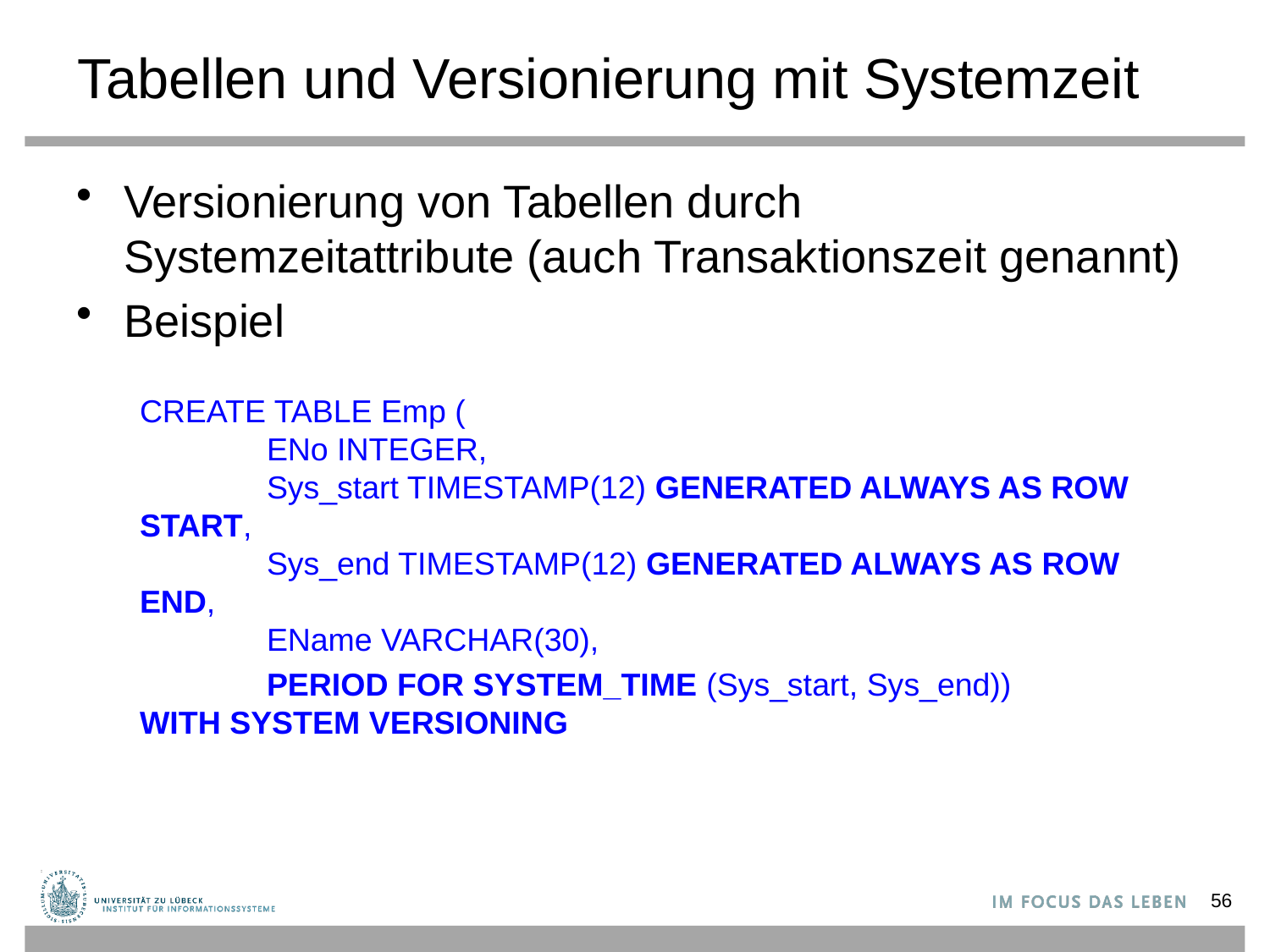

# Tabellen und Versionierung mit Systemzeit
Versionierung von Tabellen durch Systemzeitattribute (auch Transaktionszeit genannt)
Beispiel
CREATE TABLE Emp (
	ENo INTEGER,
	Sys_start TIMESTAMP(12) GENERATED ALWAYS AS ROW START,
	Sys_end TIMESTAMP(12) GENERATED ALWAYS AS ROW END,
	EName VARCHAR(30),
	PERIOD FOR SYSTEM_TIME (Sys_start, Sys_end))
WITH SYSTEM VERSIONING
56